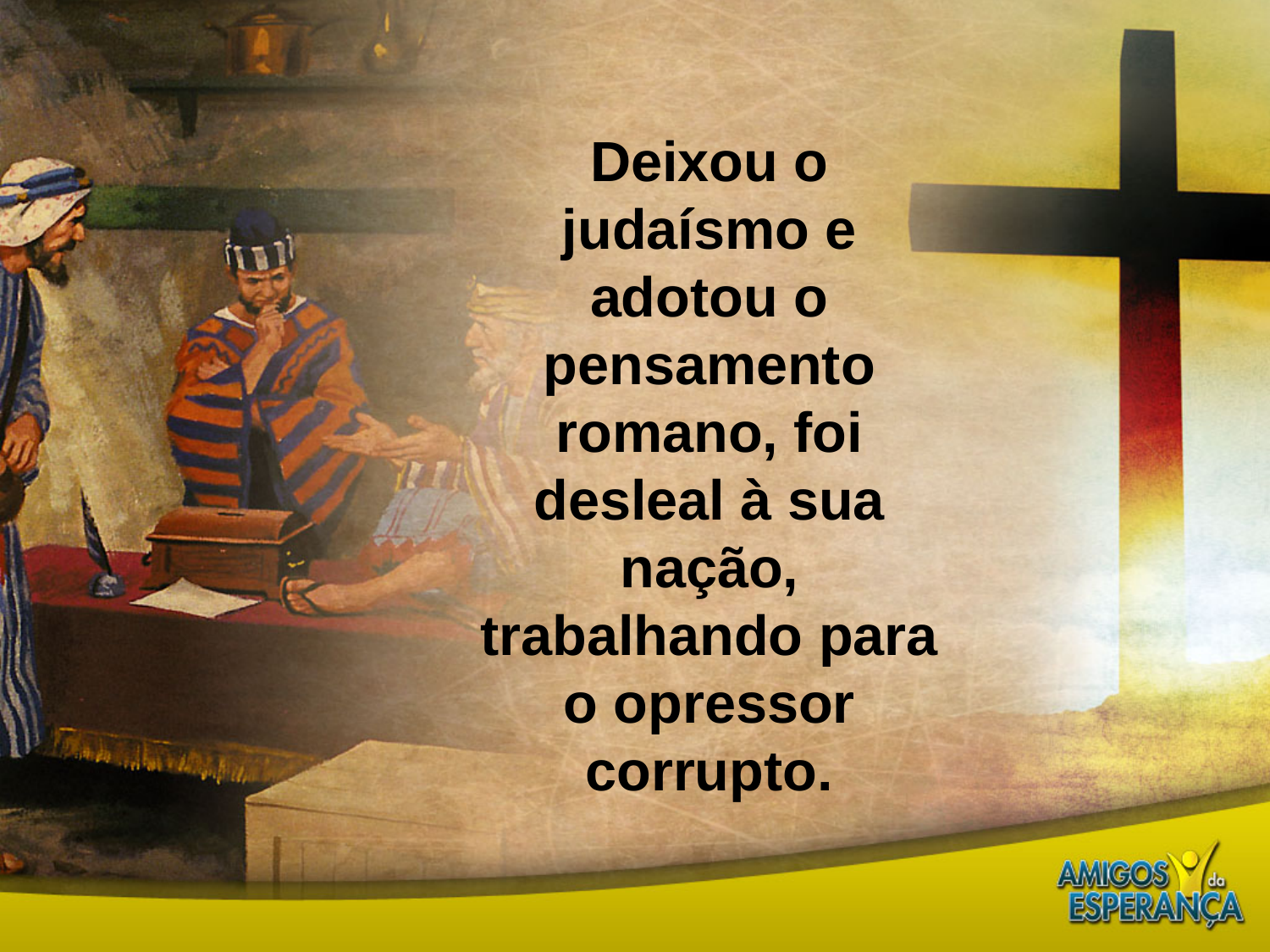

Deixou o judaísmo e adotou o pensamento romano, foi desleal à sua nação, trabalhando para o opressor corrupto.